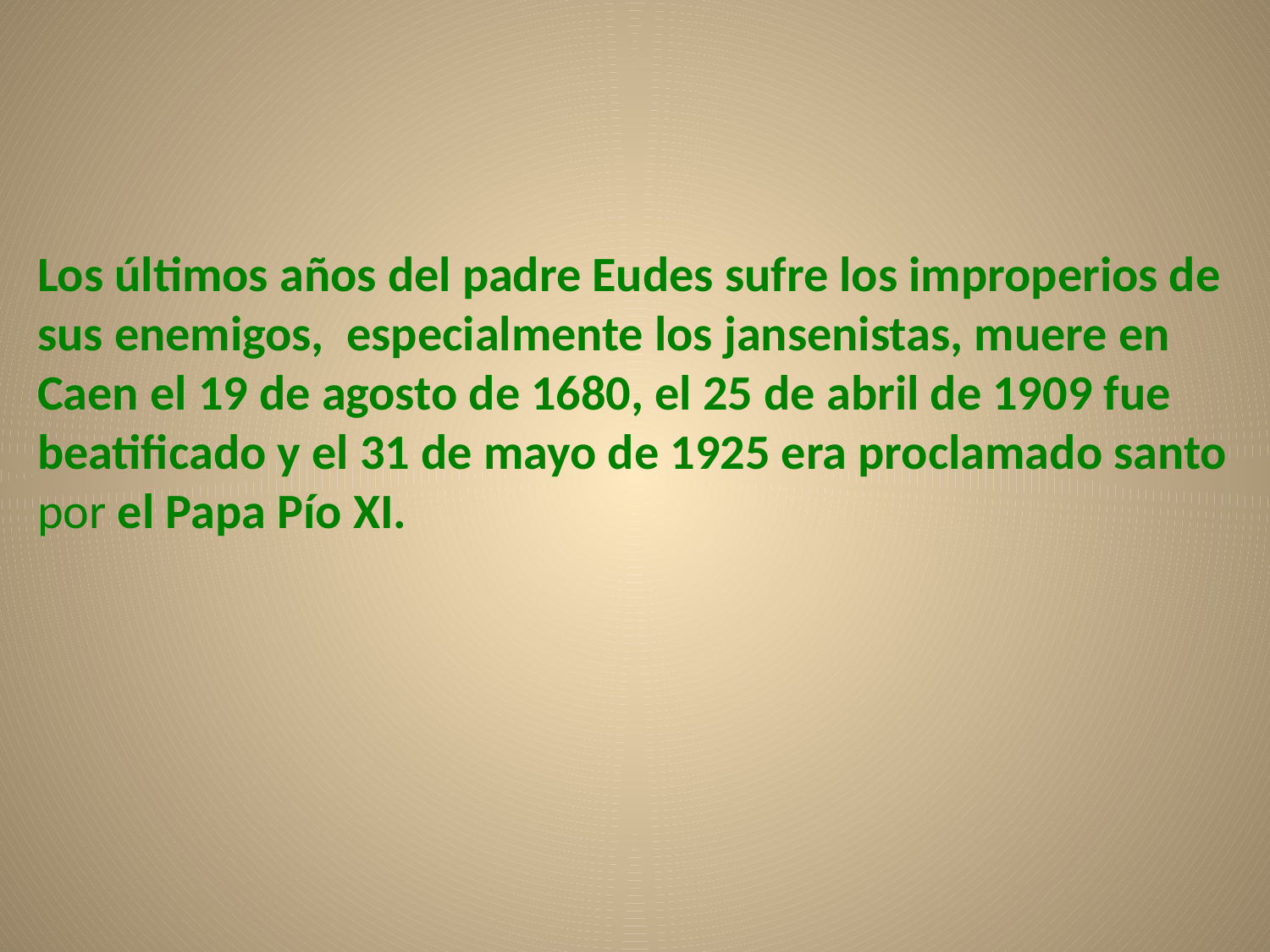

Los últimos años del padre Eudes sufre los improperios de sus enemigos,  especialmente los jansenistas, muere en Caen el 19 de agosto de 1680, el 25 de abril de 1909 fue beatificado y el 31 de mayo de 1925 era proclamado santo por el Papa Pío XI.